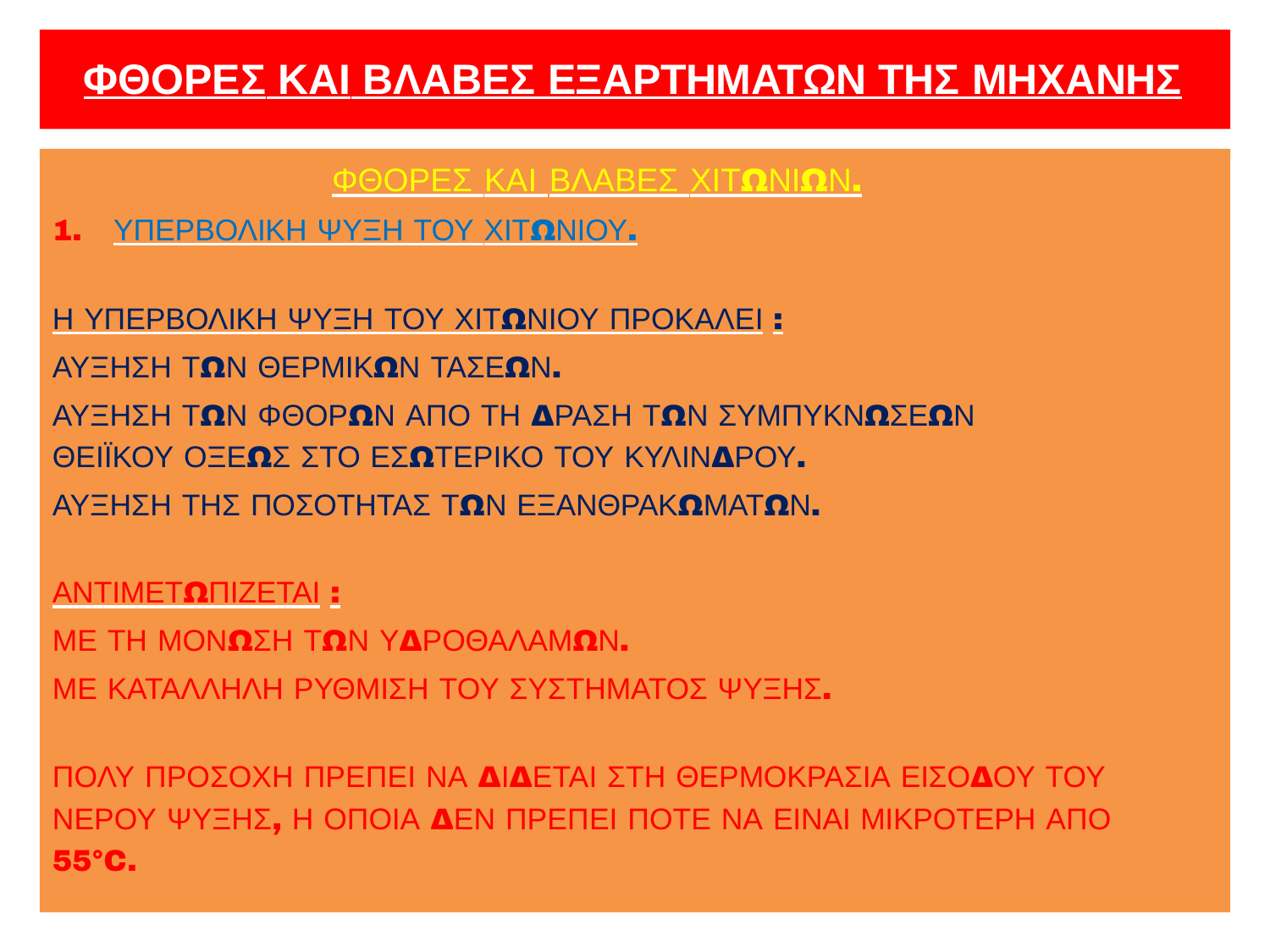

# ΦΘΟΡΕΣ ΚΑΙ ΒΛΑΒΕΣ ΕΞΑΡΤΗΜΑΤΩΝ ΤΗΣ ΜΗΧΑΝΗΣ

ΦΘΟΡΕΣ ΚΑΙ ΒΛΑΒΕΣ ΧΙΤΩΝΙΩΝ.
1.	ΥΠΕΡΒΟΛΙΚΗ ΨΥΞΗ ΤΟΥ ΧΙΤΩΝΙΟΥ.

Η ΥΠΕΡΒΟΛΙΚΗ ΨΥΞΗ ΤΟΥ ΧΙΤΩΝΙΟΥ ΠΡΟΚΑΛΕΙ : ΑΥΞΗΣΗ ΤΩΝ ΘΕΡΜΙΚΩΝ ΤΑΣΕΩΝ.
ΑΥΞΗΣΗ ΤΩΝ ΦΘΟΡΩΝ ΑΠΟ ΤΗ ΔΡΑΣΗ ΤΩΝ ΣΥΜΠΥΚΝΩΣΕΩΝ ΘΕΙΪΚΟΥ ΟΞΕΩΣ ΣΤΟ ΕΣΩΤΕΡΙΚΟ ΤΟΥ ΚΥΛΙΝΔΡΟΥ.
ΑΥΞΗΣΗ ΤΗΣ ΠΟΣΟΤΗΤΑΣ ΤΩΝ ΕΞΑΝΘΡΑΚΩΜΑΤΩΝ.

ΑΝΤΙΜΕΤΩΠΙΖΕΤΑΙ :
ΜΕ ΤΗ ΜΟΝΩΣΗ ΤΩΝ ΥΔΡΟΘΑΛΑΜΩΝ.
ΜΕ ΚΑΤΑΛΛΗΛΗ ΡΥΘΜΙΣΗ ΤΟΥ ΣΥΣΤΗΜΑΤΟΣ ΨΥΞΗΣ.

ΠΟΛΥ ΠΡΟΣΟΧΗ ΠΡΕΠΕΙ ΝΑ ΔΙΔΕΤΑΙ ΣΤΗ ΘΕΡΜΟΚΡΑΣΙΑ ΕΙΣΟΔΟΥ ΤΟΥ ΝΕΡΟΥ ΨΥΞΗΣ, Η ΟΠΟΙΑ ΔΕΝ ΠΡΕΠΕΙ ΠΟΤΕ ΝΑ ΕΙΝΑΙ ΜΙΚΡΟΤΕΡΗ ΑΠΟ 55°C.